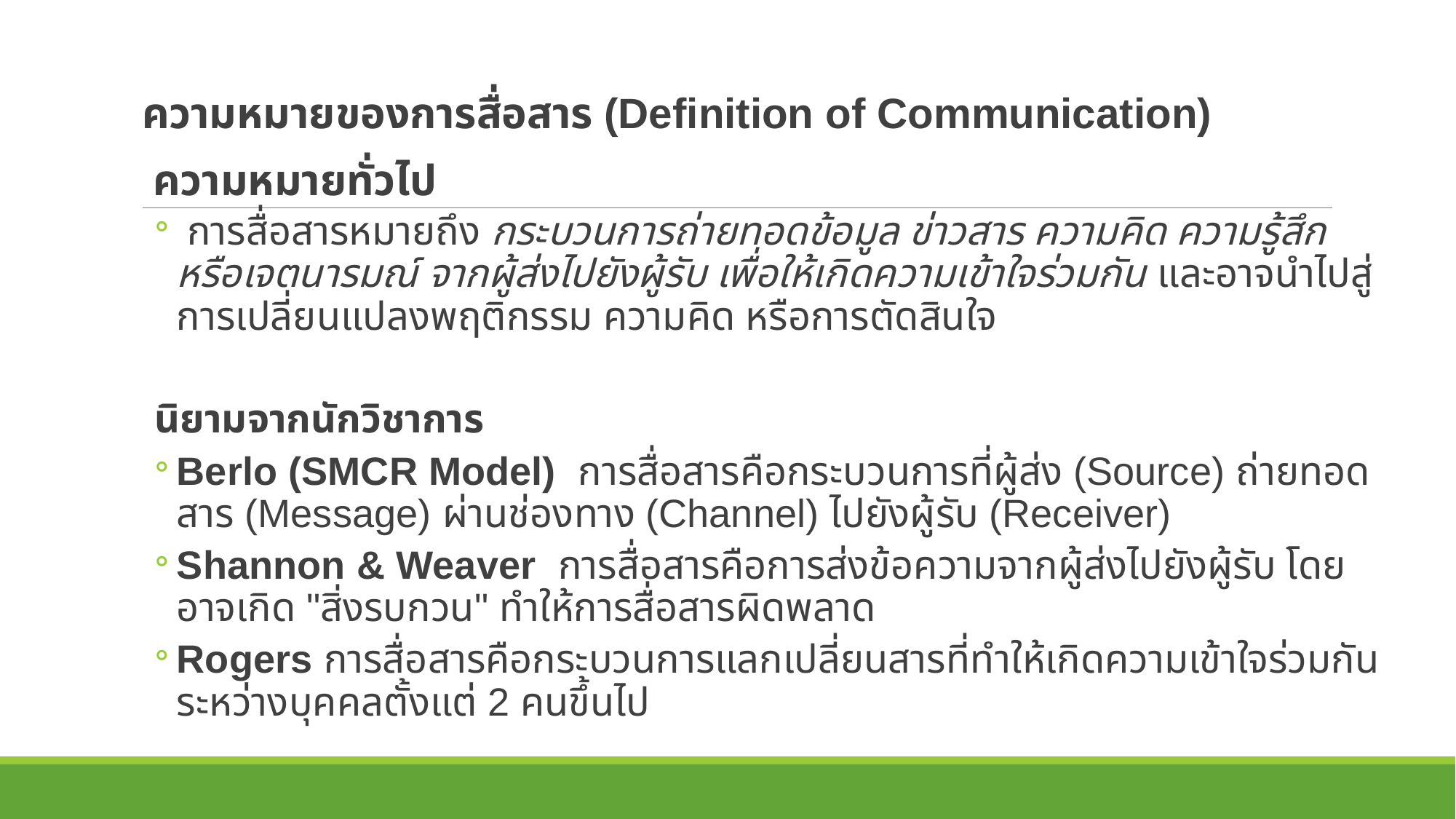

ความหมายของการสื่อสาร (Definition of Communication)
 ความหมายทั่วไป
 การสื่อสารหมายถึง กระบวนการถ่ายทอดข้อมูล ข่าวสาร ความคิด ความรู้สึก หรือเจตนารมณ์ จากผู้ส่งไปยังผู้รับ เพื่อให้เกิดความเข้าใจร่วมกัน และอาจนำไปสู่การเปลี่ยนแปลงพฤติกรรม ความคิด หรือการตัดสินใจ

นิยามจากนักวิชาการ
Berlo (SMCR Model)  การสื่อสารคือกระบวนการที่ผู้ส่ง (Source) ถ่ายทอดสาร (Message) ผ่านช่องทาง (Channel) ไปยังผู้รับ (Receiver)
Shannon & Weaver  การสื่อสารคือการส่งข้อความจากผู้ส่งไปยังผู้รับ โดยอาจเกิด "สิ่งรบกวน" ทำให้การสื่อสารผิดพลาด
Rogers การสื่อสารคือกระบวนการแลกเปลี่ยนสารที่ทำให้เกิดความเข้าใจร่วมกันระหว่างบุคคลตั้งแต่ 2 คนขึ้นไป